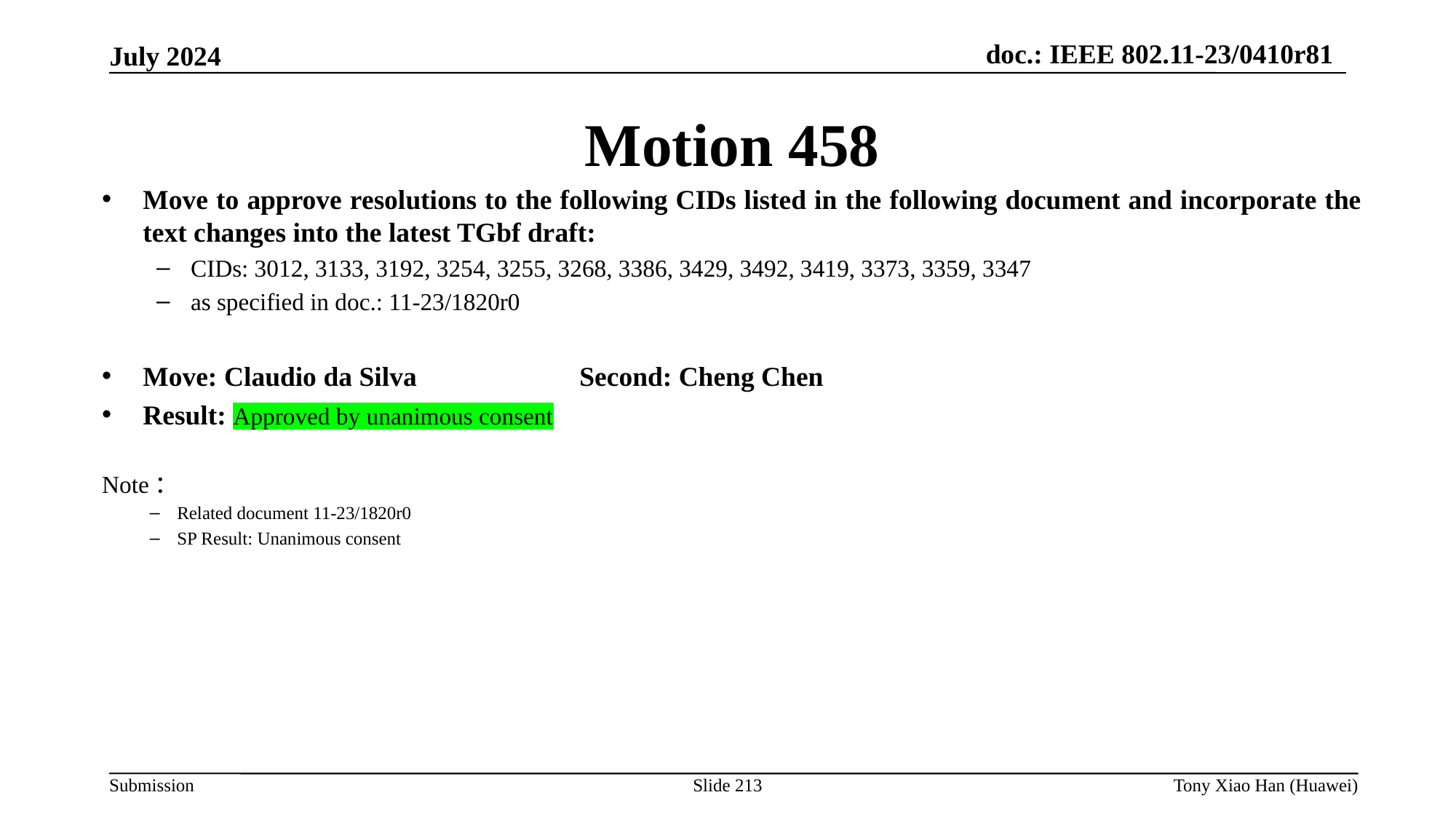

Motion 458

Move to approve resolutions to the following CIDs listed in the following document and incorporate the text changes into the latest TGbf draft:
CIDs: 3012, 3133, 3192, 3254, 3255, 3268, 3386, 3429, 3492, 3419, 3373, 3359, 3347
as specified in doc.: 11-23/1820r0

Move: Claudio da Silva 		Second: Cheng Chen
Result: Approved by unanimous consent

Note：
Related document 11-23/1820r0
SP Result: Unanimous consent